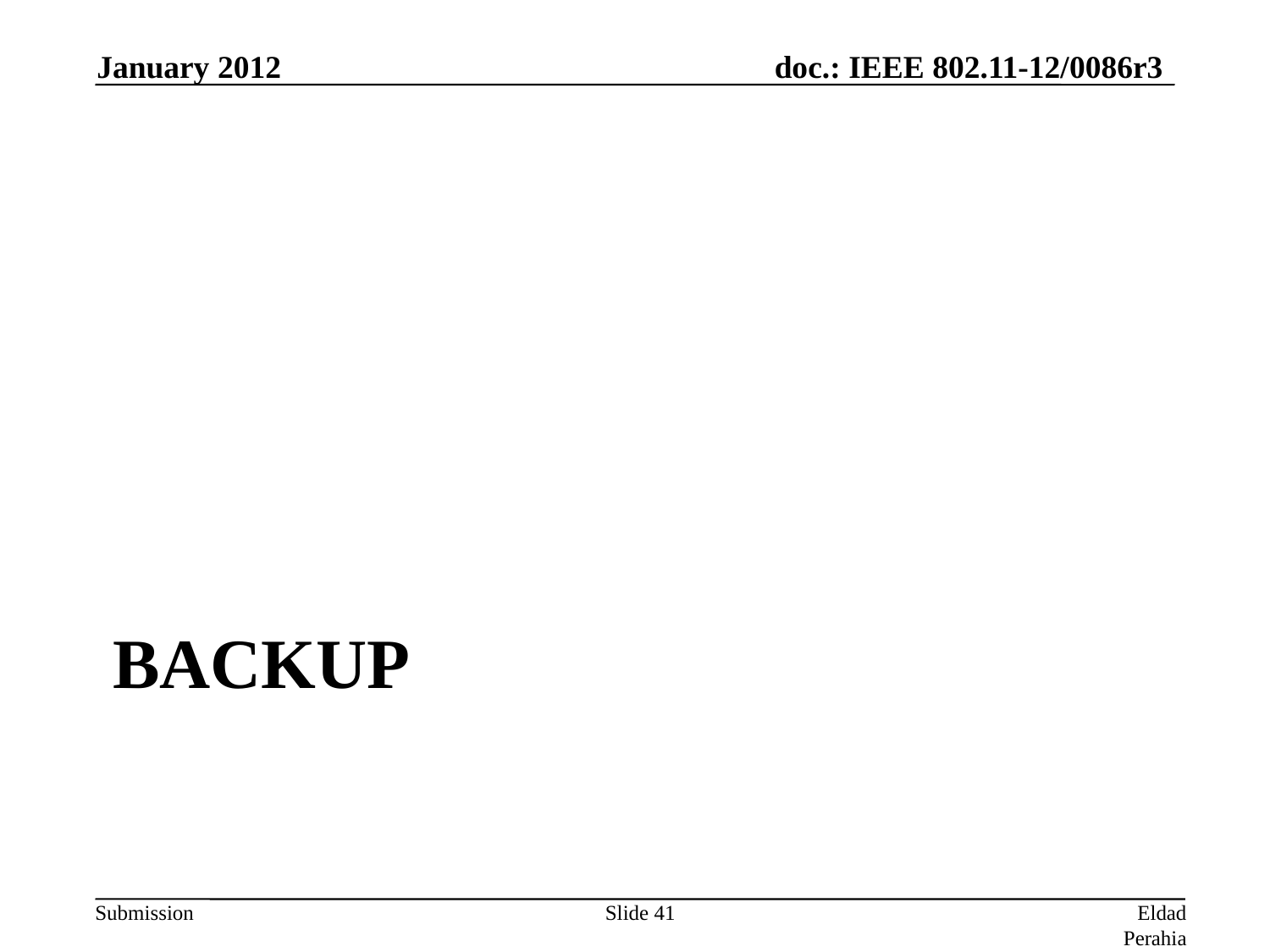

January 2012

# BaCKUP
Slide 41
Eldad Perahia, Intel Corporation